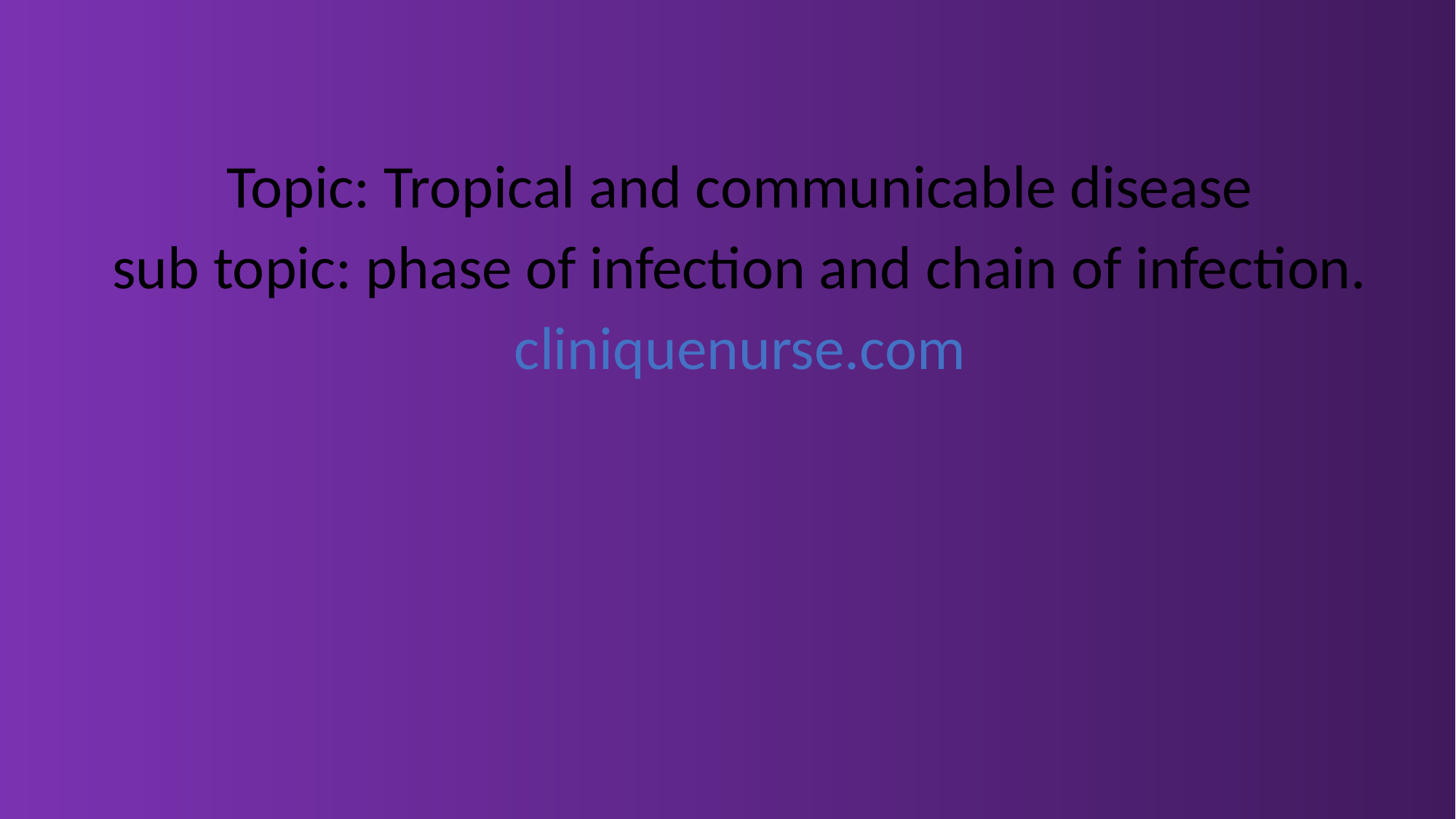

Topic: Tropical and communicable disease
sub topic: phase of infection and chain of infection.
cliniquenurse.com